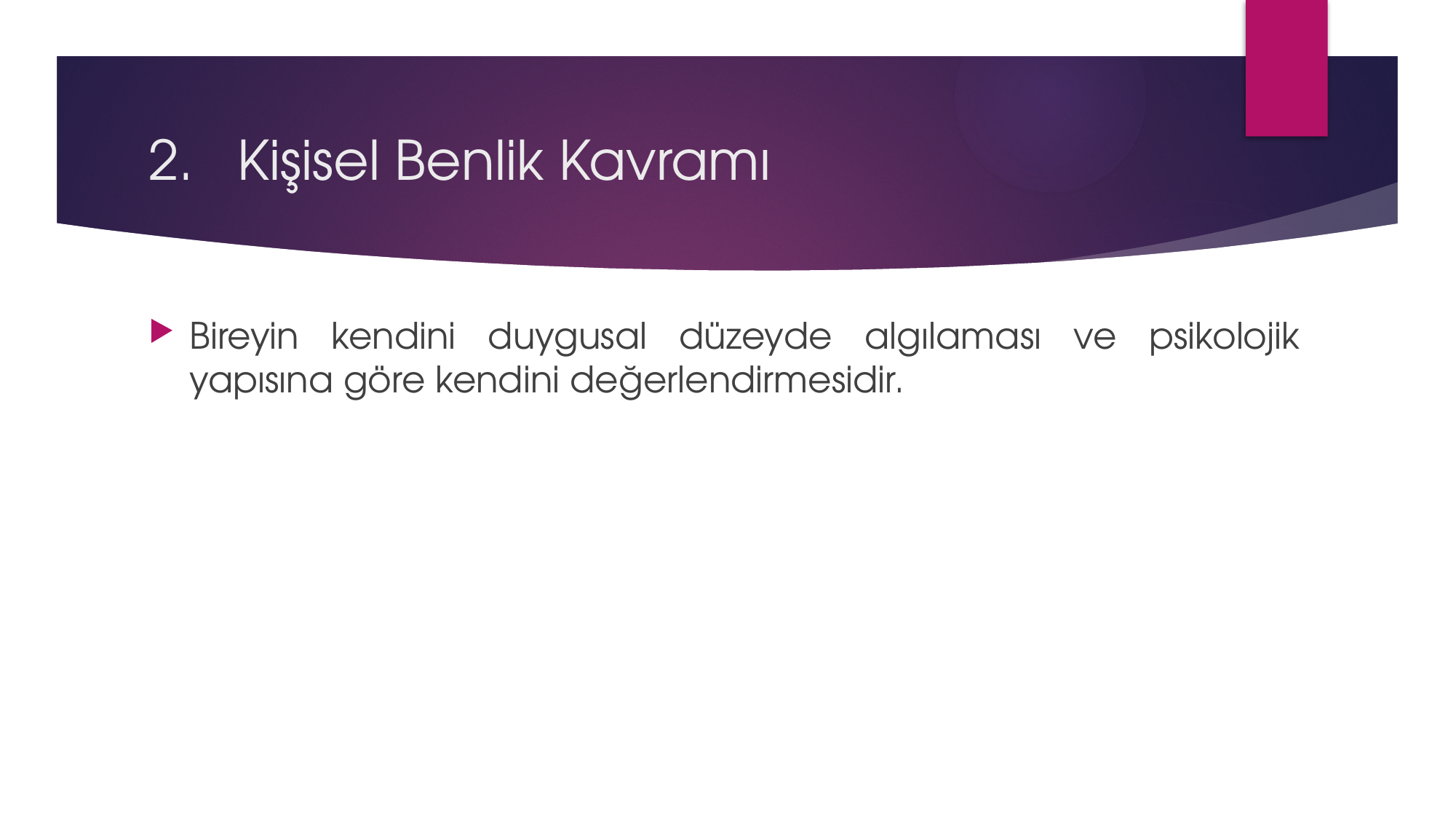

# Kişisel Benlik Kavramı
Bireyin kendini duygusal düzeyde algılaması ve psikolojik yapısına göre kendini değerlendirmesidir.